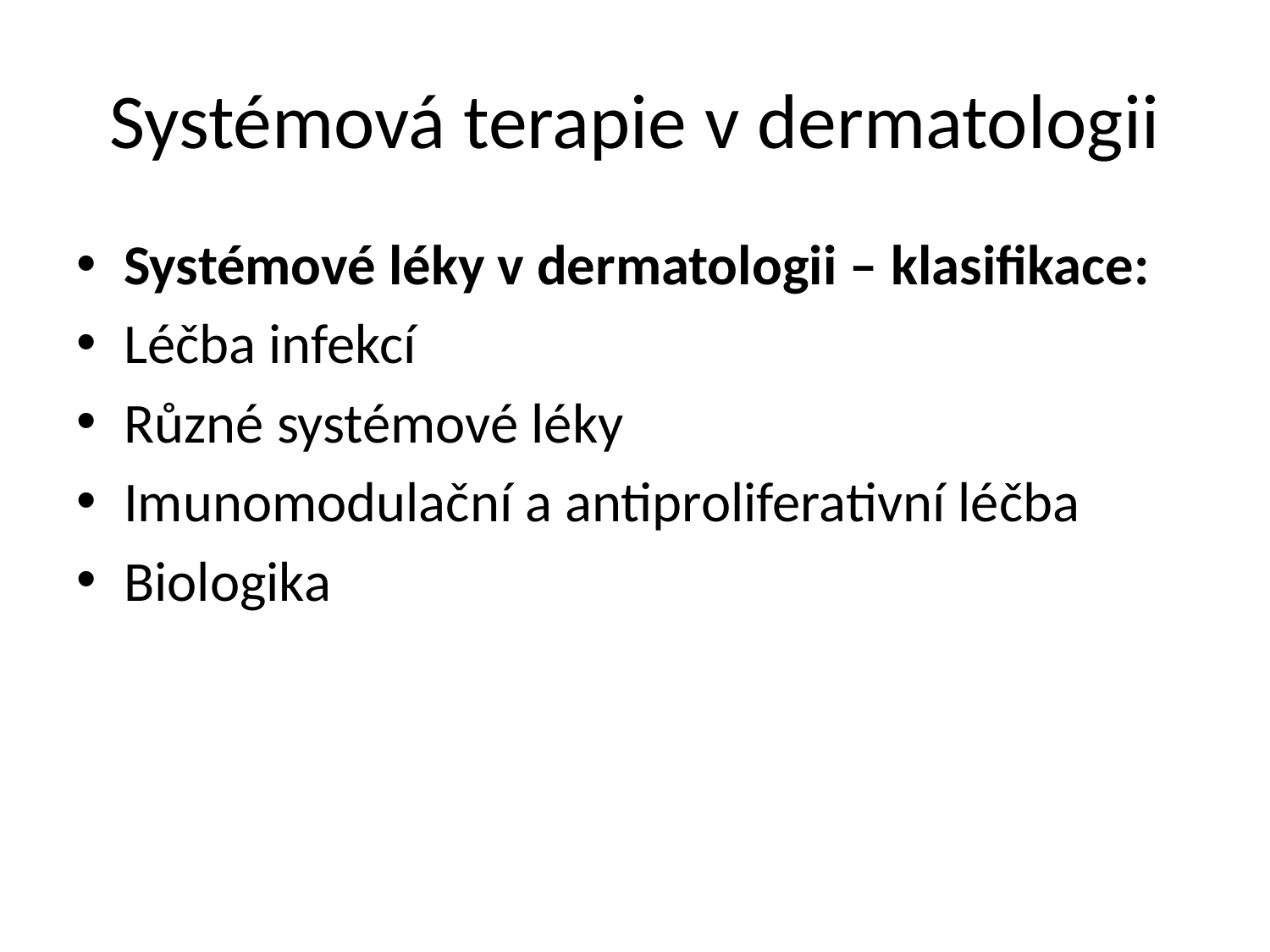

# Systémová terapie v dermatologii
Systémové léky v dermatologii – klasifikace:
Léčba infekcí
Různé systémové léky
Imunomodulační a antiproliferativní léčba
Biologika